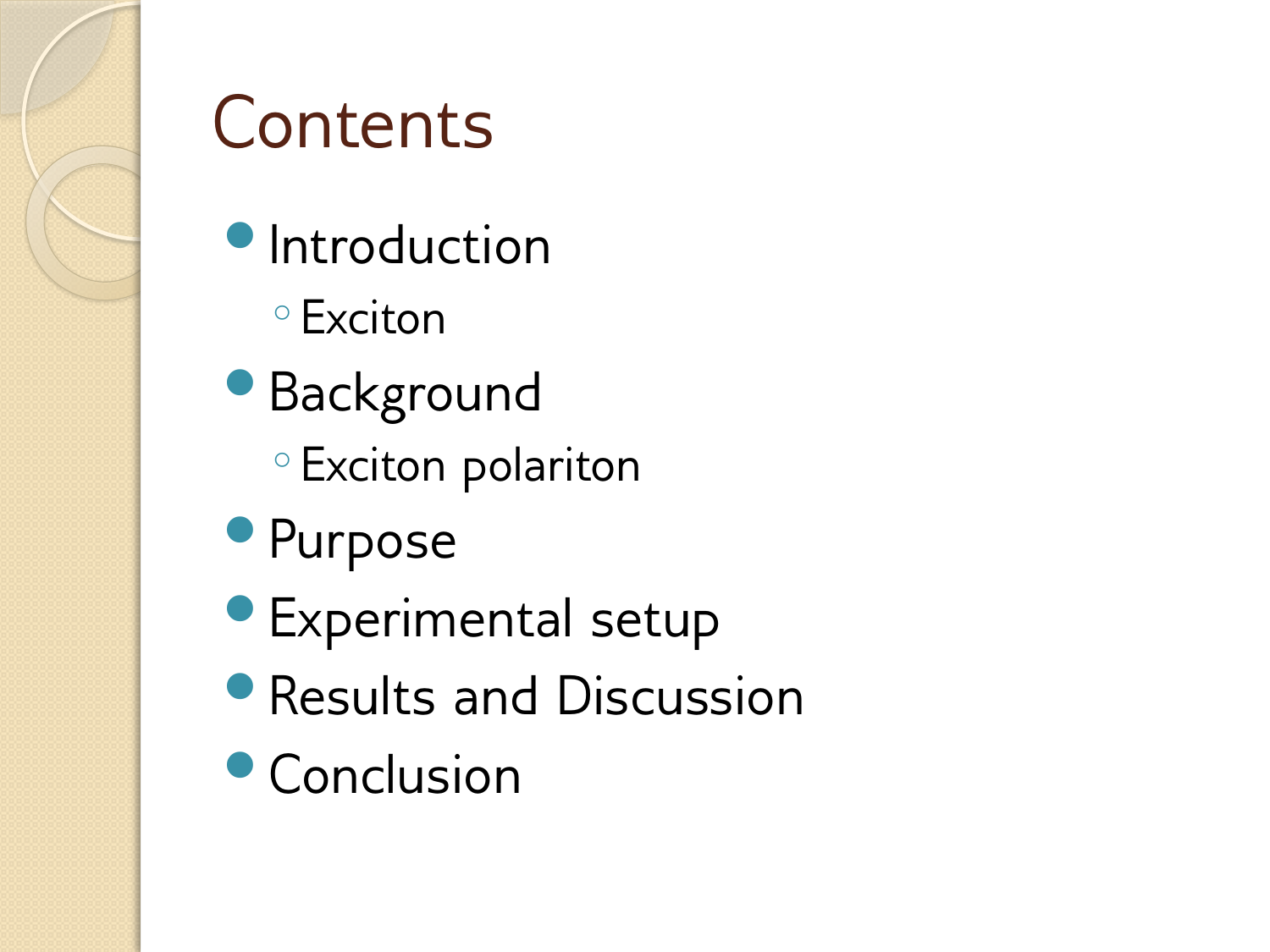

# Contents
Introduction
Exciton
Background
Exciton polariton
Purpose
Experimental setup
Results and Discussion
Conclusion